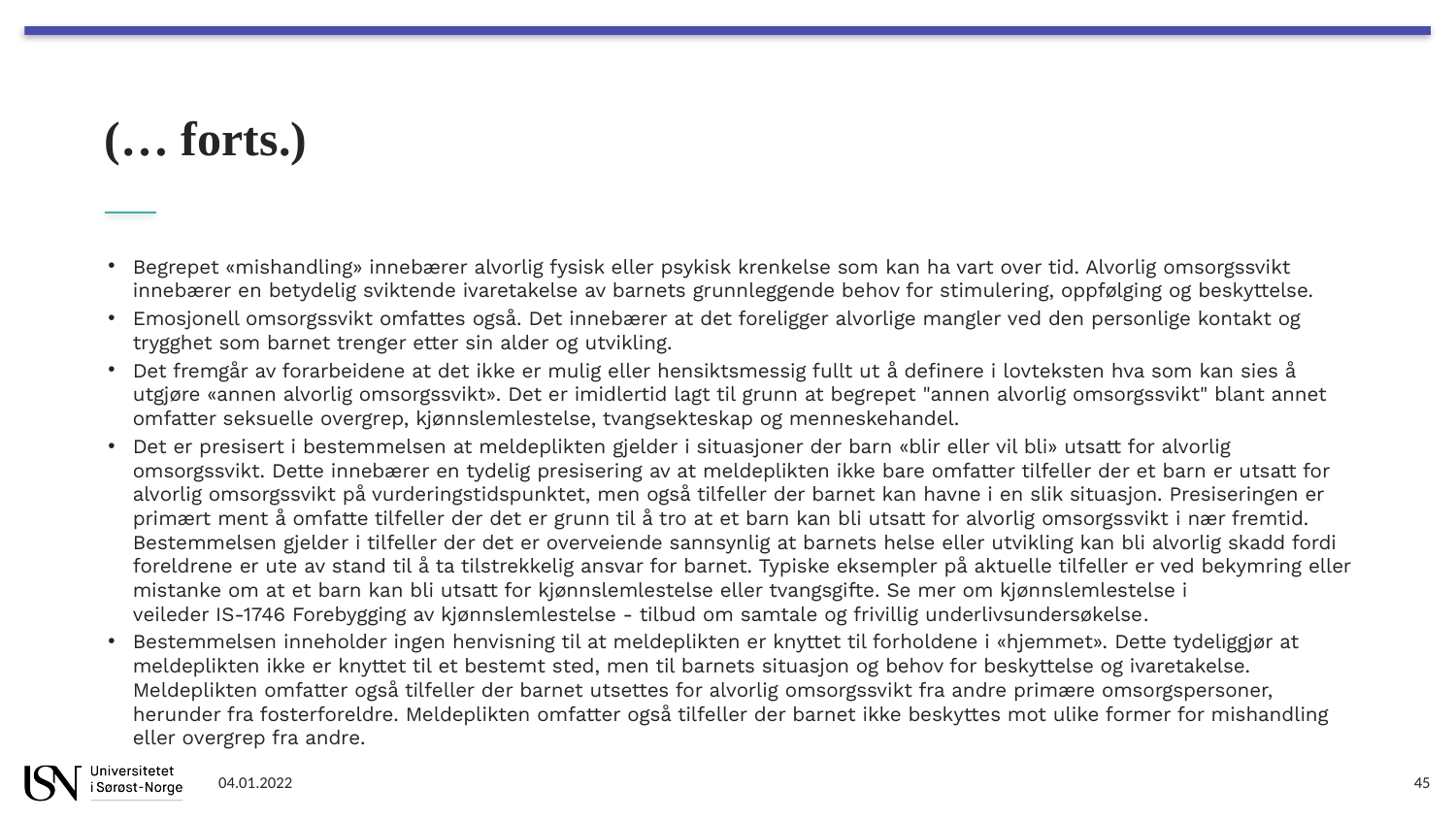

# (… forts.)
Begrepet «mishandling» innebærer alvorlig fysisk eller psykisk krenkelse som kan ha vart over tid. Alvorlig omsorgssvikt innebærer en betydelig sviktende ivaretakelse av barnets grunnleggende behov for stimulering, oppfølging og beskyttelse.
Emosjonell omsorgssvikt omfattes også. Det innebærer at det foreligger alvorlige mangler ved den personlige kontakt og trygghet som barnet trenger etter sin alder og utvikling.
Det fremgår av forarbeidene at det ikke er mulig eller hensiktsmessig fullt ut å definere i lovteksten hva som kan sies å utgjøre «annen alvorlig omsorgssvikt». Det er imidlertid lagt til grunn at begrepet "annen alvorlig omsorgssvikt" blant annet omfatter seksuelle overgrep, kjønnslemlestelse, tvangsekteskap og menneskehandel.
Det er presisert i bestemmelsen at meldeplikten gjelder i situasjoner der barn «blir eller vil bli» utsatt for alvorlig omsorgssvikt. Dette innebærer en tydelig presisering av at meldeplikten ikke bare omfatter tilfeller der et barn er utsatt for alvorlig omsorgssvikt på vurderingstidspunktet, men også tilfeller der barnet kan havne i en slik situasjon. Presiseringen er primært ment å omfatte tilfeller der det er grunn til å tro at et barn kan bli utsatt for alvorlig omsorgssvikt i nær fremtid. Bestemmelsen gjelder i tilfeller der det er overveiende sannsynlig at barnets helse eller utvikling kan bli alvorlig skadd fordi foreldrene er ute av stand til å ta tilstrekkelig ansvar for barnet. Typiske eksempler på aktuelle tilfeller er ved bekymring eller mistanke om at et barn kan bli utsatt for kjønnslemlestelse eller tvangsgifte. Se mer om kjønnslemlestelse i veileder IS-1746 Forebygging av kjønnslemlestelse - tilbud om samtale og frivillig underlivsundersøkelse.
Bestemmelsen inneholder ingen henvisning til at meldeplikten er knyttet til forholdene i «hjemmet». Dette tydeliggjør at meldeplikten ikke er knyttet til et bestemt sted, men til barnets situasjon og behov for beskyttelse og ivaretakelse. Meldeplikten omfatter også tilfeller der barnet utsettes for alvorlig omsorgssvikt fra andre primære omsorgspersoner, herunder fra fosterforeldre. Meldeplikten omfatter også tilfeller der barnet ikke beskyttes mot ulike former for mishandling eller overgrep fra andre.

04.01.2022
45